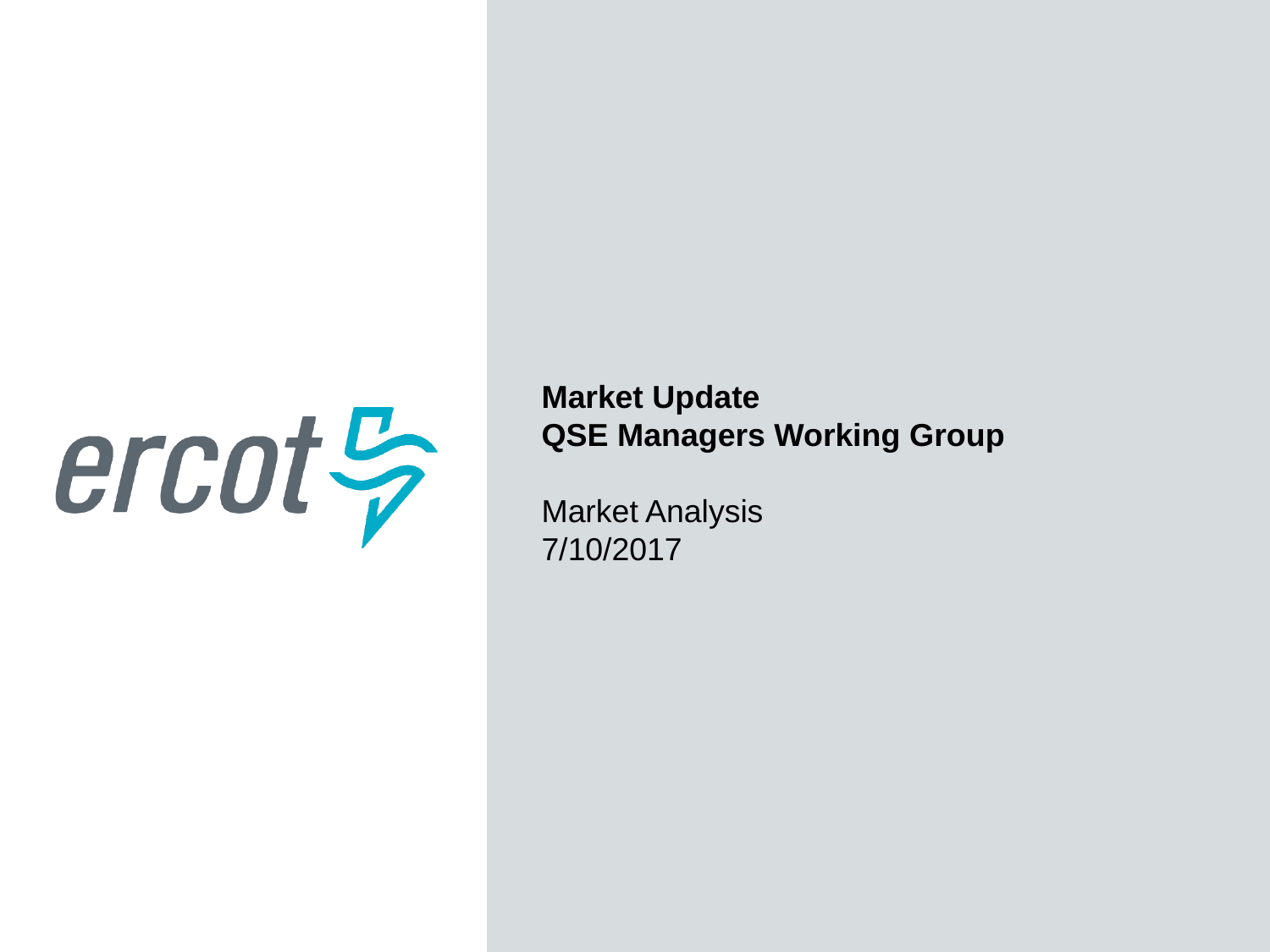

Market Update
QSE Managers Working Group

Market Analysis
7/10/2017